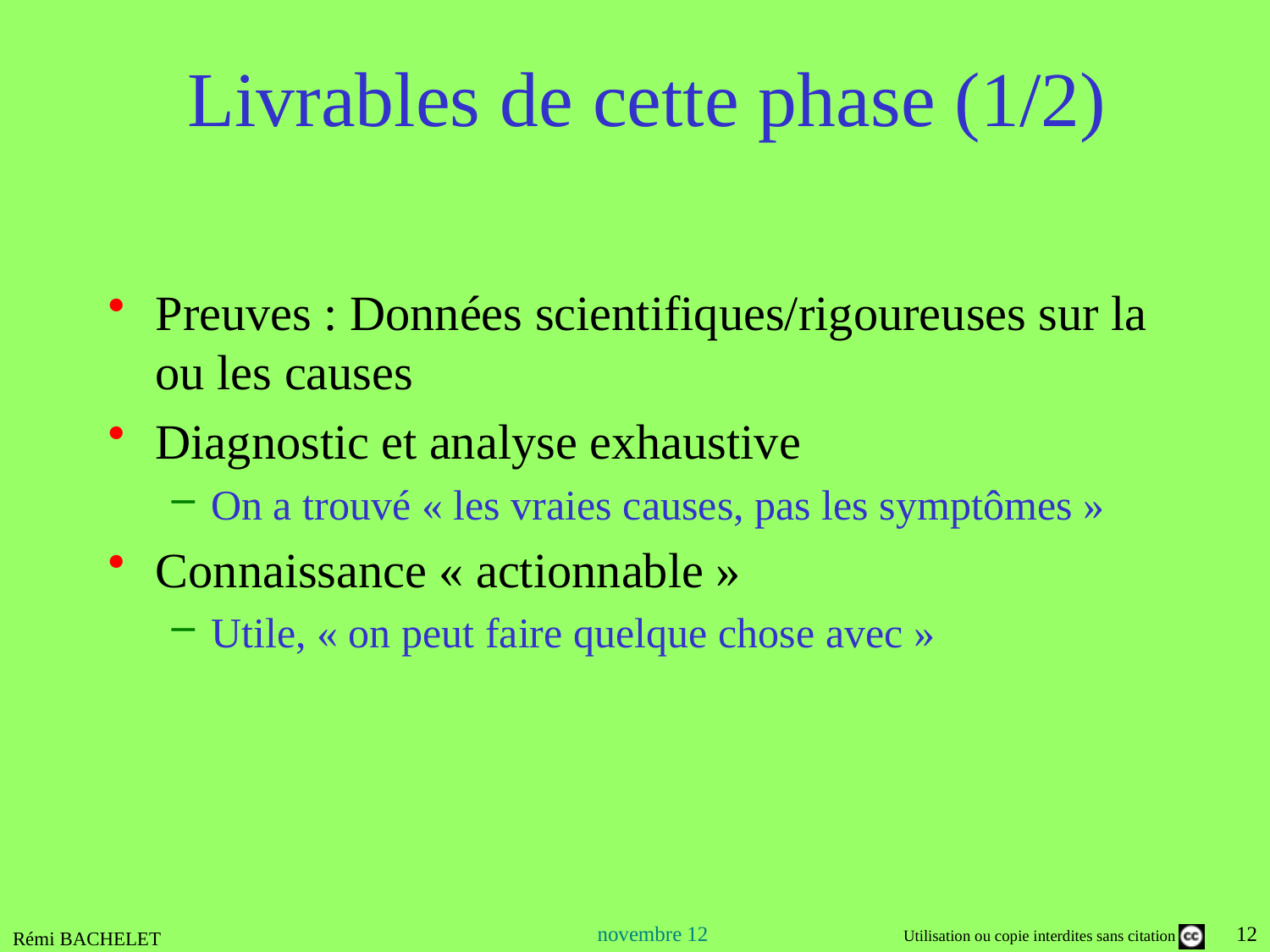

# Livrables de cette phase (1/2)
Preuves : Données scientifiques/rigoureuses sur la ou les causes
Diagnostic et analyse exhaustive
On a trouvé « les vraies causes, pas les symptômes »
Connaissance « actionnable »
Utile, « on peut faire quelque chose avec »
Rémi BACHELET